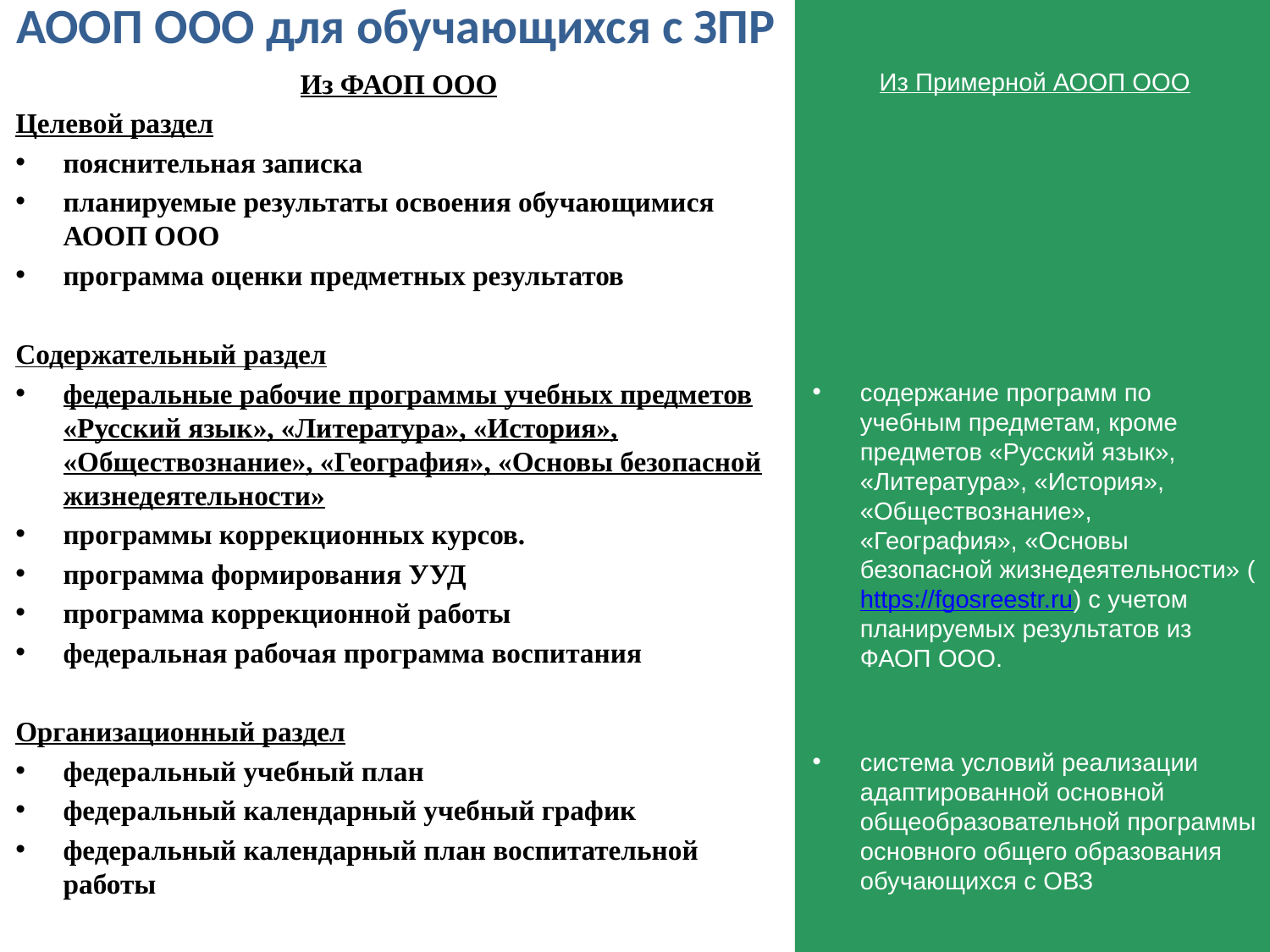

АООП ООО для обучающихся с ЗПР

Из ФАОП ООО
Целевой раздел
пояснительная записка
планируемые результаты освоения обучающимися АООП ООО
программа оценки предметных результатов

Содержательный раздел
федеральные рабочие программы учебных предметов «Русский язык», «Литература», «История», «Обществознание», «География», «Основы безопасной жизнедеятельности»
программы коррекционных курсов.
программа формирования УУД
программа коррекционной работы
федеральная рабочая программа воспитания

Организационный раздел
федеральный учебный план
федеральный календарный учебный график
федеральный календарный план воспитательной работы

Из Примерной АООП ООО

содержание программ по учебным предметам, кроме предметов «Русский язык», «Литература», «История», «Обществознание», «География», «Основы безопасной жизнедеятельности» (https://fgosreestr.ru) с учетом планируемых результатов из ФАОП ООО.

система условий реализации адаптированной основной общеобразовательной программы основного общего образования обучающихся с ОВЗ